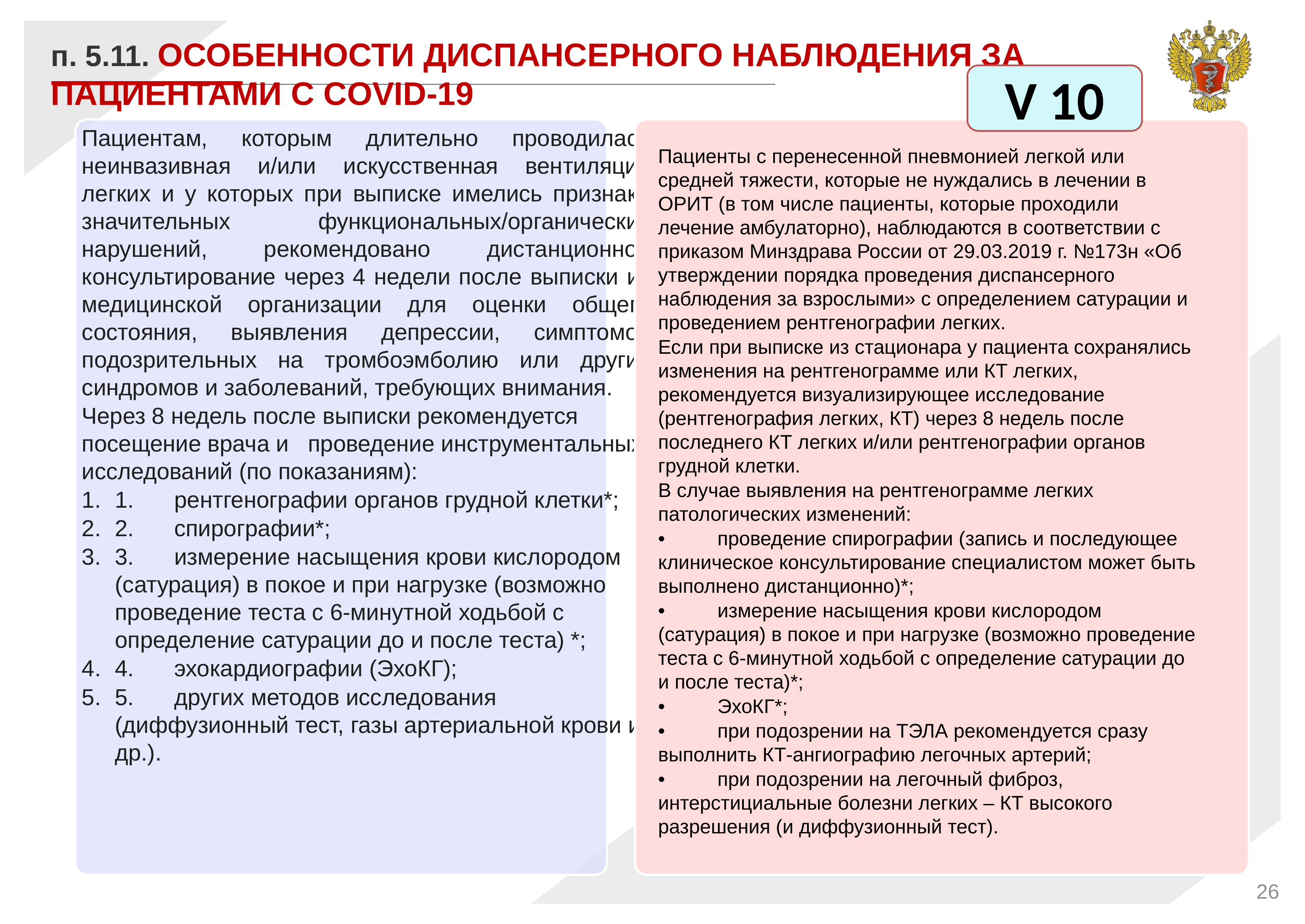

п. 5.11. ОСОБЕННОСТИ ДИСПАНСЕРНОГО НАБЛЮДЕНИЯ ЗА ПАЦИЕНТАМИ С COVID-19
V 10

Пациентам, которым длительно проводилась неинвазивная и/или искусственная вентиляция легких и у которых при выписке имелись признаки значительных функциональных/органических нарушений, рекомендовано дистанционное консультирование через 4 недели после выписки из медицинской организации для оценки общего состояния, выявления депрессии, симптомов подозрительных на тромбоэмболию или других синдромов и заболеваний, требующих внимания.
Через 8 недель после выписки рекомендуется посещение врача и   проведение инструментальных исследований (по показаниям):
1.	рентгенографии органов грудной клетки*;
2.	спирографии*;
3.	измерение насыщения крови кислородом (сатурация) в покое и при нагрузке (возможно проведение теста с 6-минутной ходьбой с определение сатурации до и после теста) *;
4.	эхокардиографии (ЭхоКГ);
5.	других методов исследования (диффузионный тест, газы артериальной крови и др.).
Пациенты с перенесенной пневмонией легкой или средней тяжести, которые не нуждались в лечении в ОРИТ (в том числе пациенты, которые проходили лечение амбулаторно), наблюдаются в соответствии с приказом Минздрава России от 29.03.2019 г. №173н «Об утверждении порядка проведения диспансерного наблюдения за взрослыми» с определением сатурации и проведением рентгенографии легких.
Если при выписке из стационара у пациента сохранялись изменения на рентгенограмме или КТ легких, рекомендуется визуализирующее исследование (рентгенография легких, КТ) через 8 недель после последнего КТ легких и/или рентгенографии органов грудной клетки.
В случае выявления на рентгенограмме легких патологических изменений:
•	проведение спирографии (запись и последующее клиническое консультирование специалистом может быть выполнено дистанционно)*;
•	измерение насыщения крови кислородом (сатурация) в покое и при нагрузке (возможно проведение теста с 6-минутной ходьбой с определение сатурации до и после теста)*;
•	ЭхоКГ*;
•	при подозрении на ТЭЛА рекомендуется сразу выполнить КТ-ангиографию легочных артерий;
•	при подозрении на легочный фиброз, интерстициальные болезни легких – КТ высокого разрешения (и диффузионный тест).

26